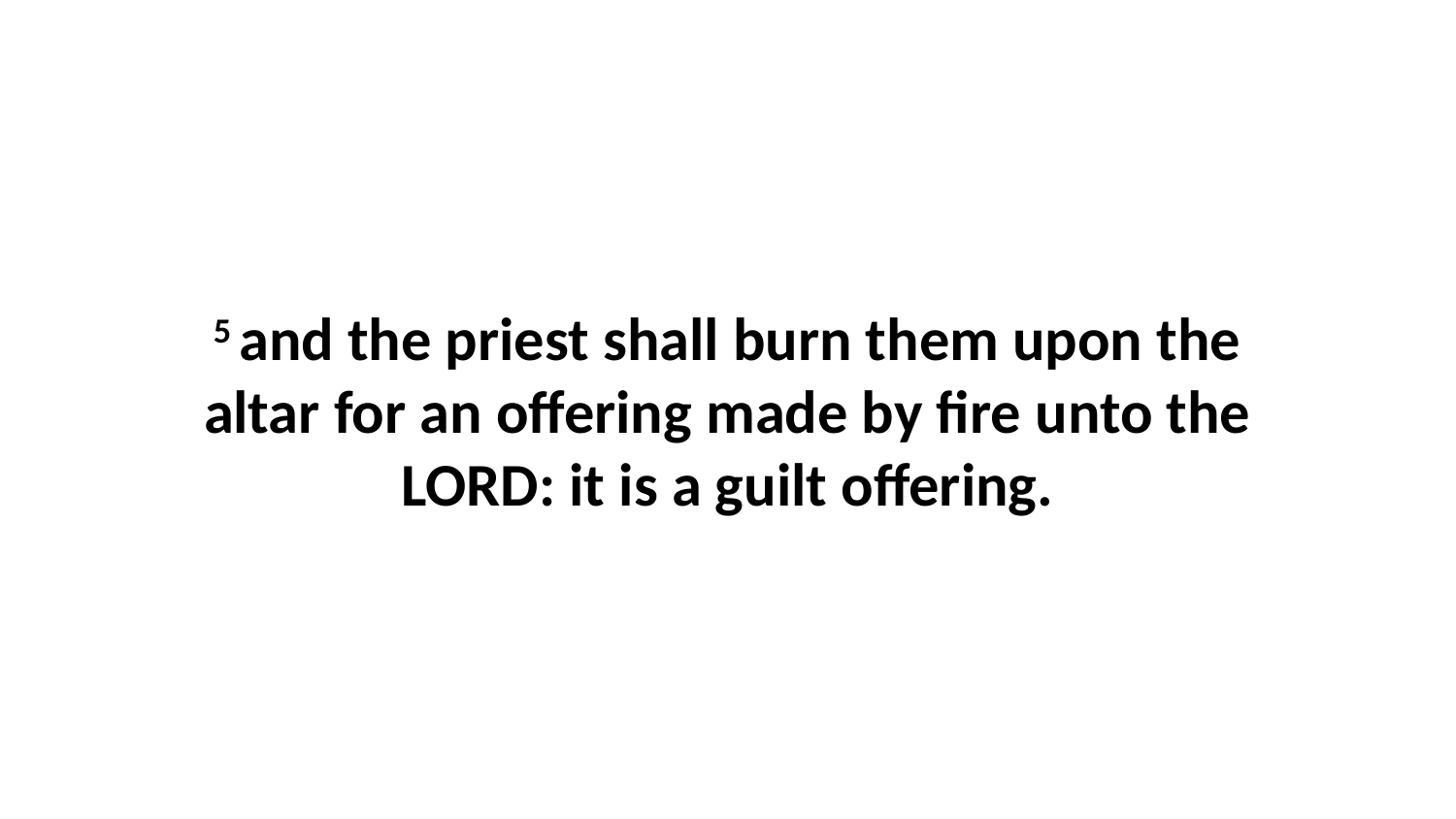

5 and the priest shall burn them upon the altar for an offering made by fire unto the LORD: it is a guilt offering.